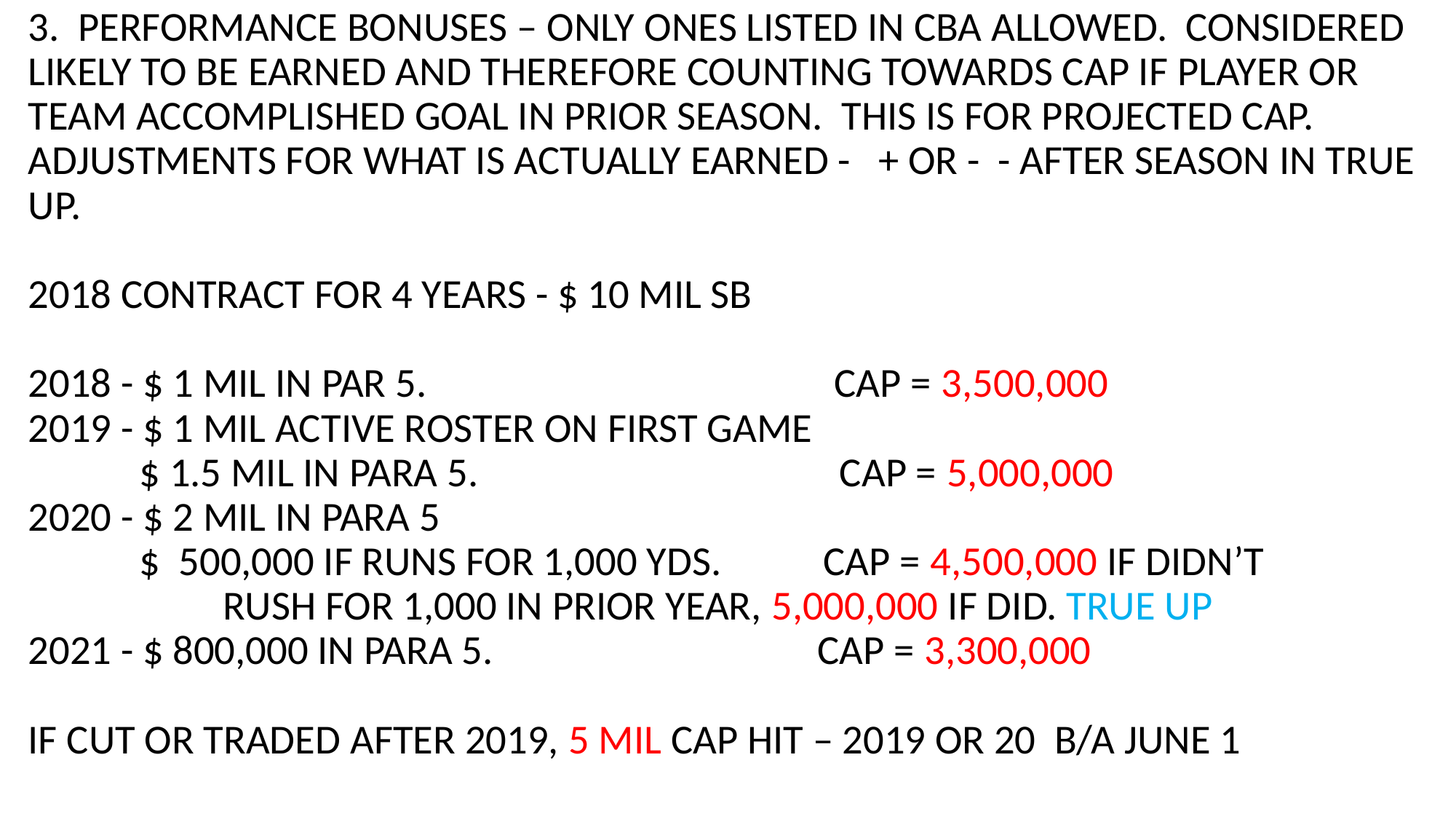

# 3.  PERFORMANCE BONUSES – ONLY ONES LISTED IN CBA ALLOWED.  CONSIDERED LIKELY TO BE EARNED AND THEREFORE COUNTING TOWARDS CAP IF PLAYER OR TEAM ACCOMPLISHED GOAL IN PRIOR SEASON.  THIS IS FOR PROJECTED CAP.  ADJUSTMENTS FOR WHAT IS ACTUALLY EARNED -   + OR -  - AFTER SEASON IN TRUE UP. 2018 CONTRACT FOR 4 YEARS - $ 10 MIL SB 2018 - $ 1 MIL IN PAR 5.                                            CAP = 3,500,000 2019 - $ 1 MIL ACTIVE ROSTER ON FIRST GAME $ 1.5 MIL IN PARA 5.                                       CAP = 5,000,000 2020 - $ 2 MIL IN PARA 5 $  500,000 IF RUNS FOR 1,000 YDS.           CAP = 4,500,000 IF DIDN’T RUSH FOR 1,000 IN PRIOR YEAR, 5,000,000 IF DID. TRUE UP 2021 - $ 800,000 IN PARA 5.                                   CAP = 3,300,000 IF CUT OR TRADED AFTER 2019, 5 MIL CAP HIT – 2019 OR 20  B/A JUNE 1